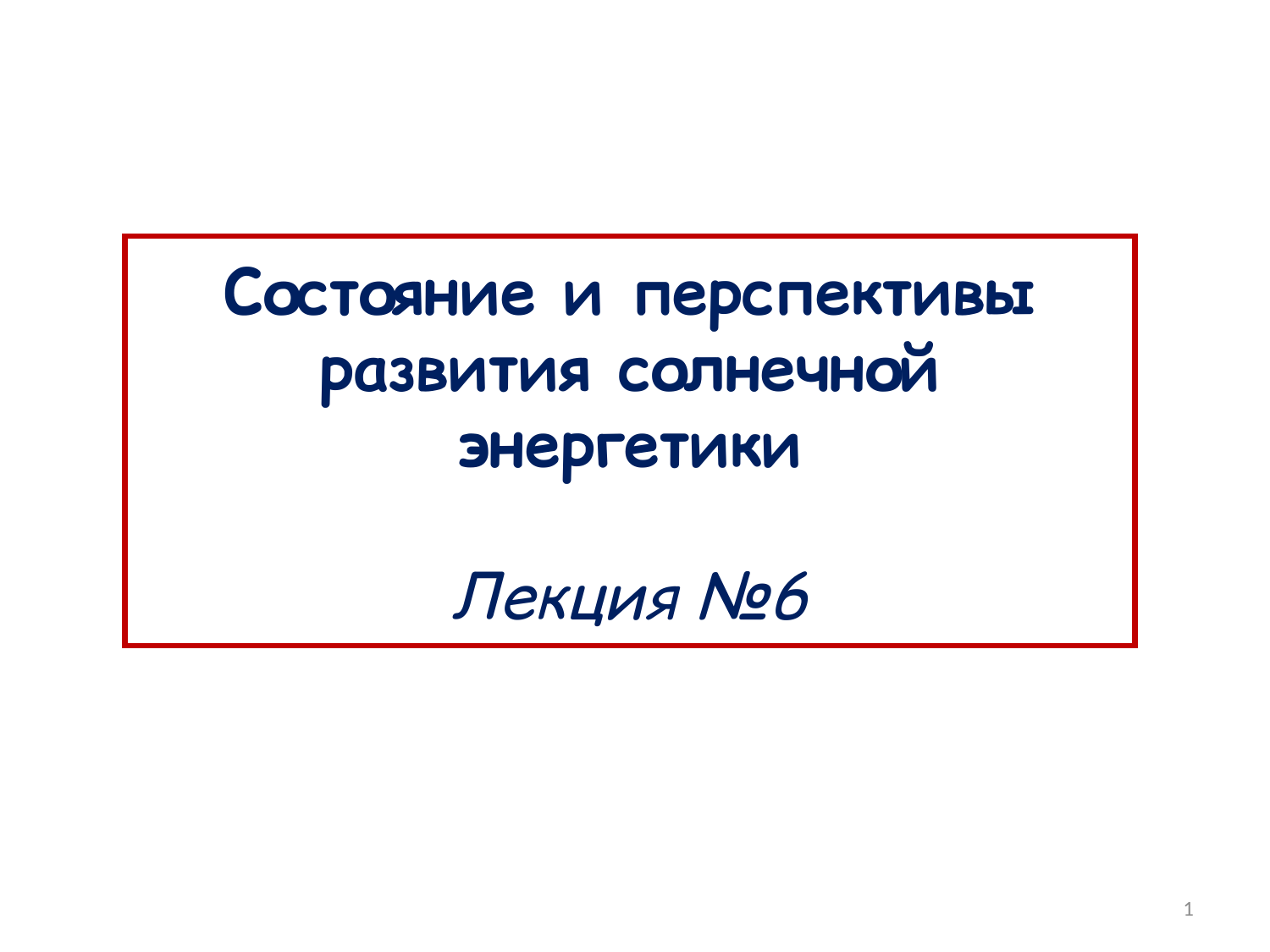

Состояние и перспективы развития солнечной энергетики

Лекция №6
1